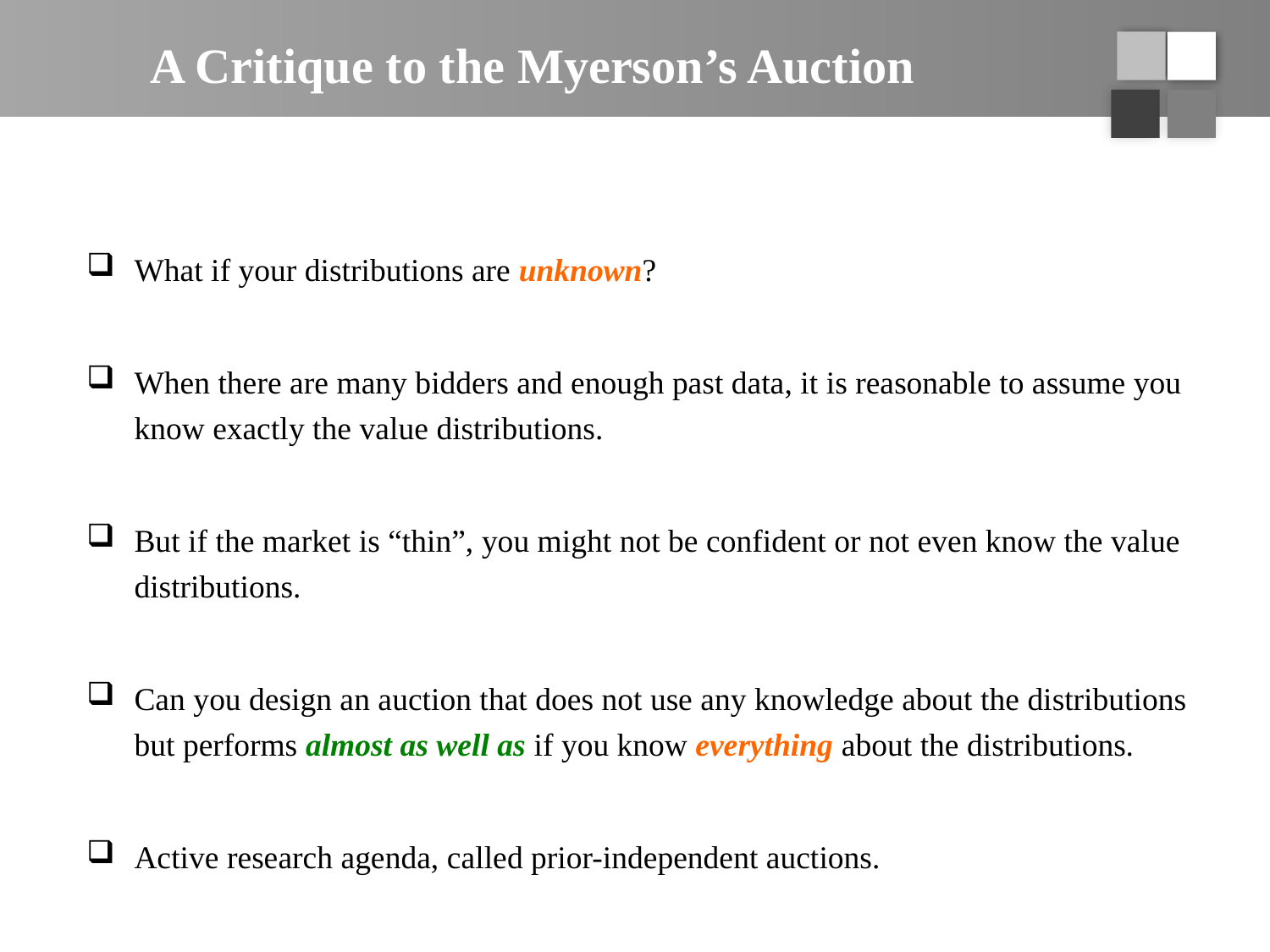

# A Critique to the Myerson’s Auction

What if your distributions are unknown?

When there are many bidders and enough past data, it is reasonable to assume you know exactly the value distributions.

But if the market is “thin”, you might not be confident or not even know the value distributions.

Can you design an auction that does not use any knowledge about the distributions but performs almost as well as if you know everything about the distributions.

Active research agenda, called prior-independent auctions.